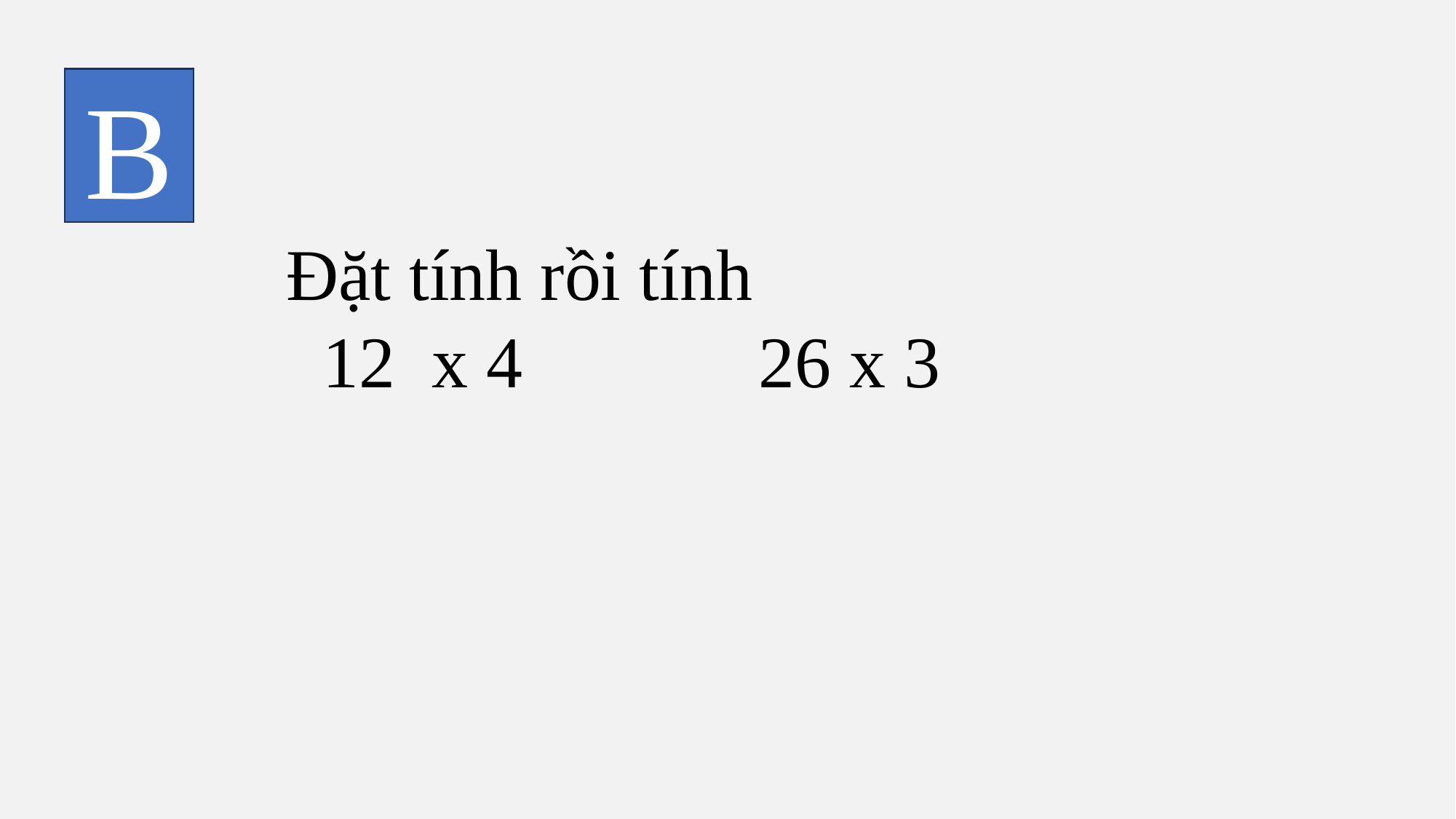

B
Đặt tính rồi tính
  12  x 4             26 x 3